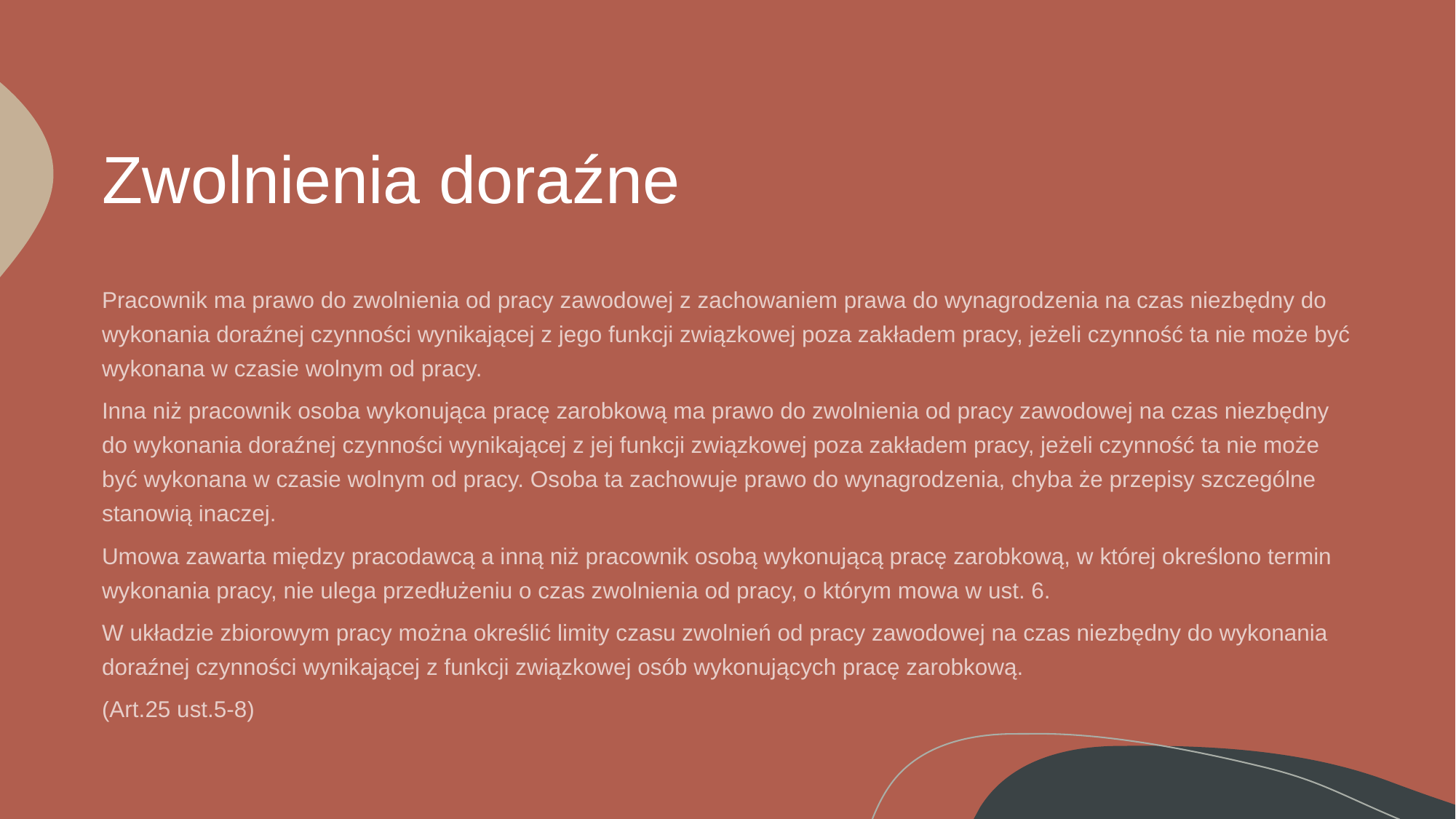

# Zwolnienia doraźne
Pracownik ma prawo do zwolnienia od pracy zawodowej z zachowaniem prawa do wynagrodzenia na czas niezbędny do wykonania doraźnej czynności wynikającej z jego funkcji związkowej poza zakładem pracy, jeżeli czynność ta nie może być wykonana w czasie wolnym od pracy.
Inna niż pracownik osoba wykonująca pracę zarobkową ma prawo do zwolnienia od pracy zawodowej na czas niezbędny do wykonania doraźnej czynności wynikającej z jej funkcji związkowej poza zakładem pracy, jeżeli czynność ta nie może być wykonana w czasie wolnym od pracy. Osoba ta zachowuje prawo do wynagrodzenia, chyba że przepisy szczególne stanowią inaczej.
Umowa zawarta między pracodawcą a inną niż pracownik osobą wykonującą pracę zarobkową, w której określono termin wykonania pracy, nie ulega przedłużeniu o czas zwolnienia od pracy, o którym mowa w ust. 6.
W układzie zbiorowym pracy można określić limity czasu zwolnień od pracy zawodowej na czas niezbędny do wykonania doraźnej czynności wynikającej z funkcji związkowej osób wykonujących pracę zarobkową.
(Art.25 ust.5-8)